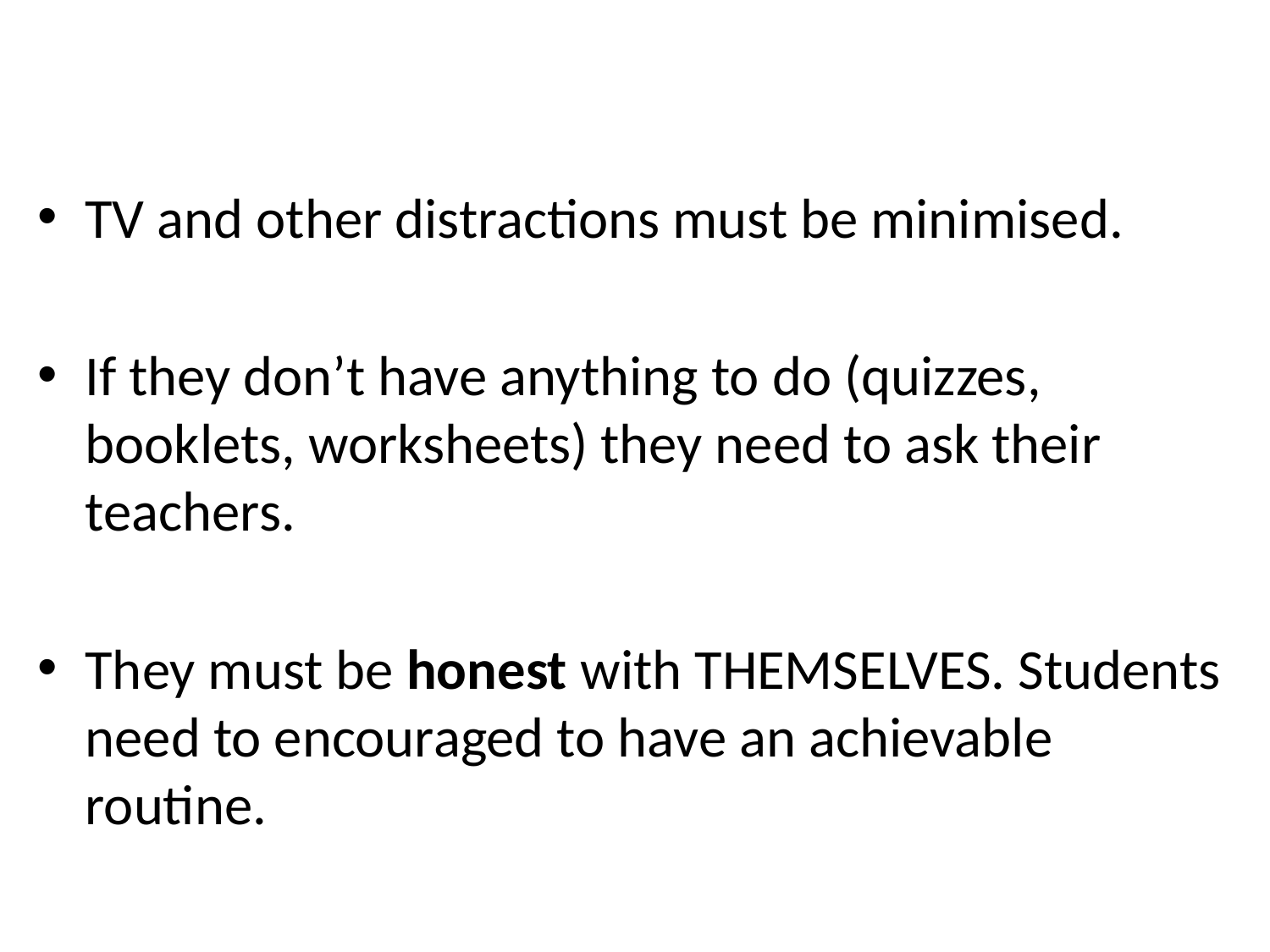

TV and other distractions must be minimised.

If they don’t have anything to do (quizzes, booklets, worksheets) they need to ask their teachers.

They must be honest with THEMSELVES. Students need to encouraged to have an achievable routine.